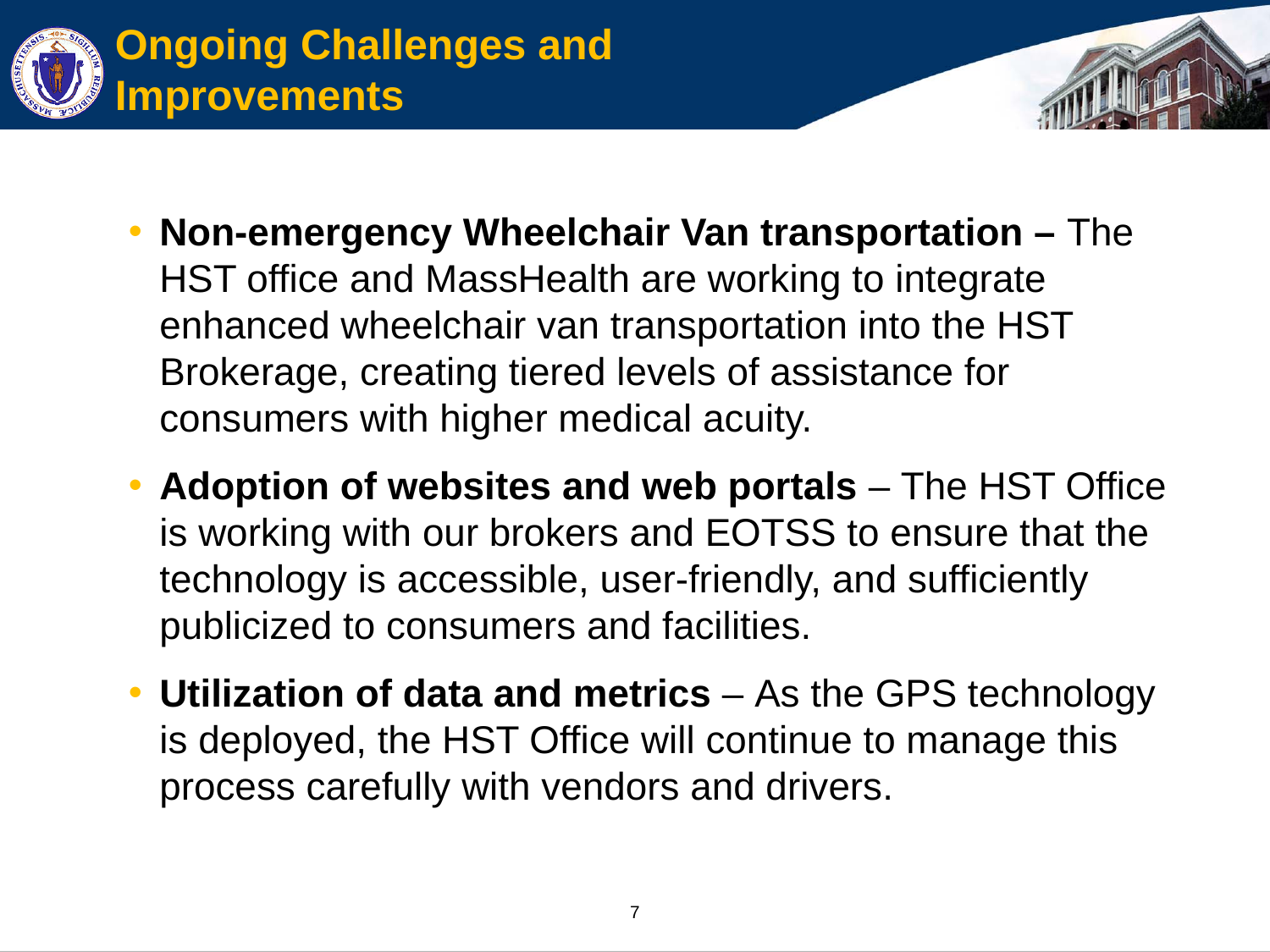

# Ongoing Challenges and Improvements
Non-emergency Wheelchair Van transportation – The HST office and MassHealth are working to integrate enhanced wheelchair van transportation into the HST Brokerage, creating tiered levels of assistance for consumers with higher medical acuity.
Adoption of websites and web portals – The HST Office is working with our brokers and EOTSS to ensure that the technology is accessible, user-friendly, and sufficiently publicized to consumers and facilities.
Utilization of data and metrics – As the GPS technology is deployed, the HST Office will continue to manage this process carefully with vendors and drivers.